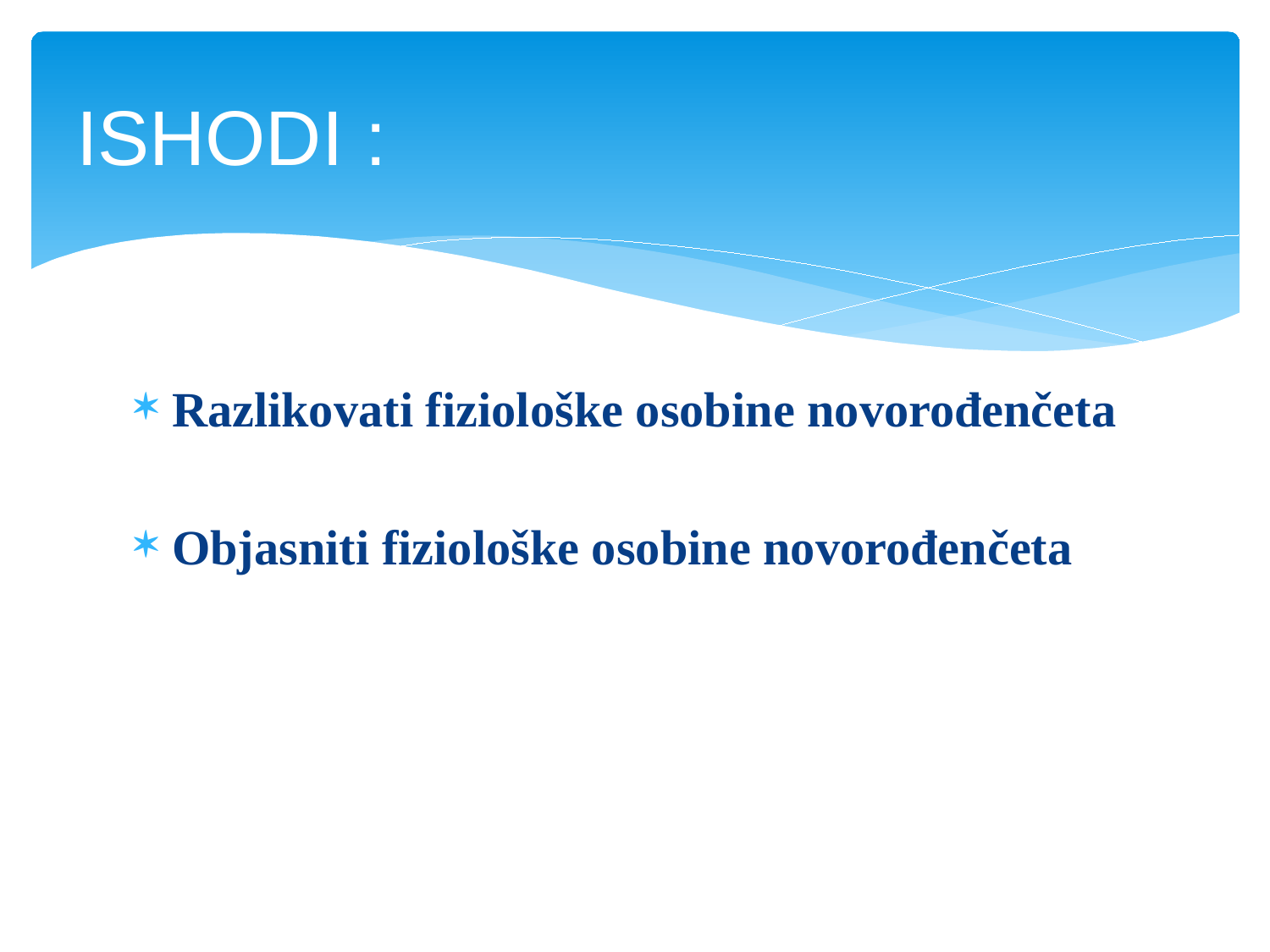

# ISHODI :
Razlikovati fiziološke osobine novorođenčeta

Objasniti fiziološke osobine novorođenčeta